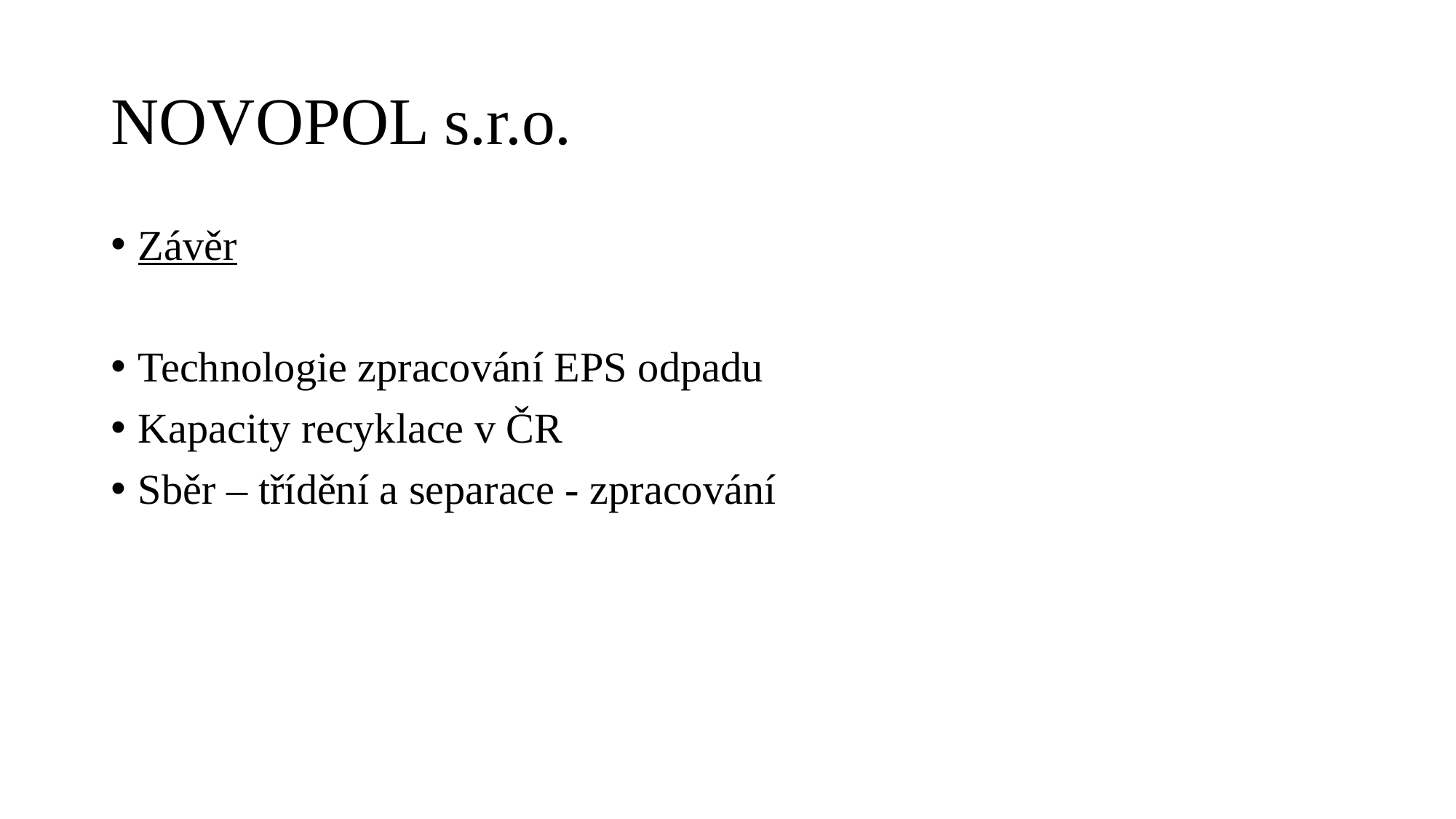

# NOVOPOL s.r.o.
Závěr

Technologie zpracování EPS odpadu
Kapacity recyklace v ČR
Sběr – třídění a separace - zpracování